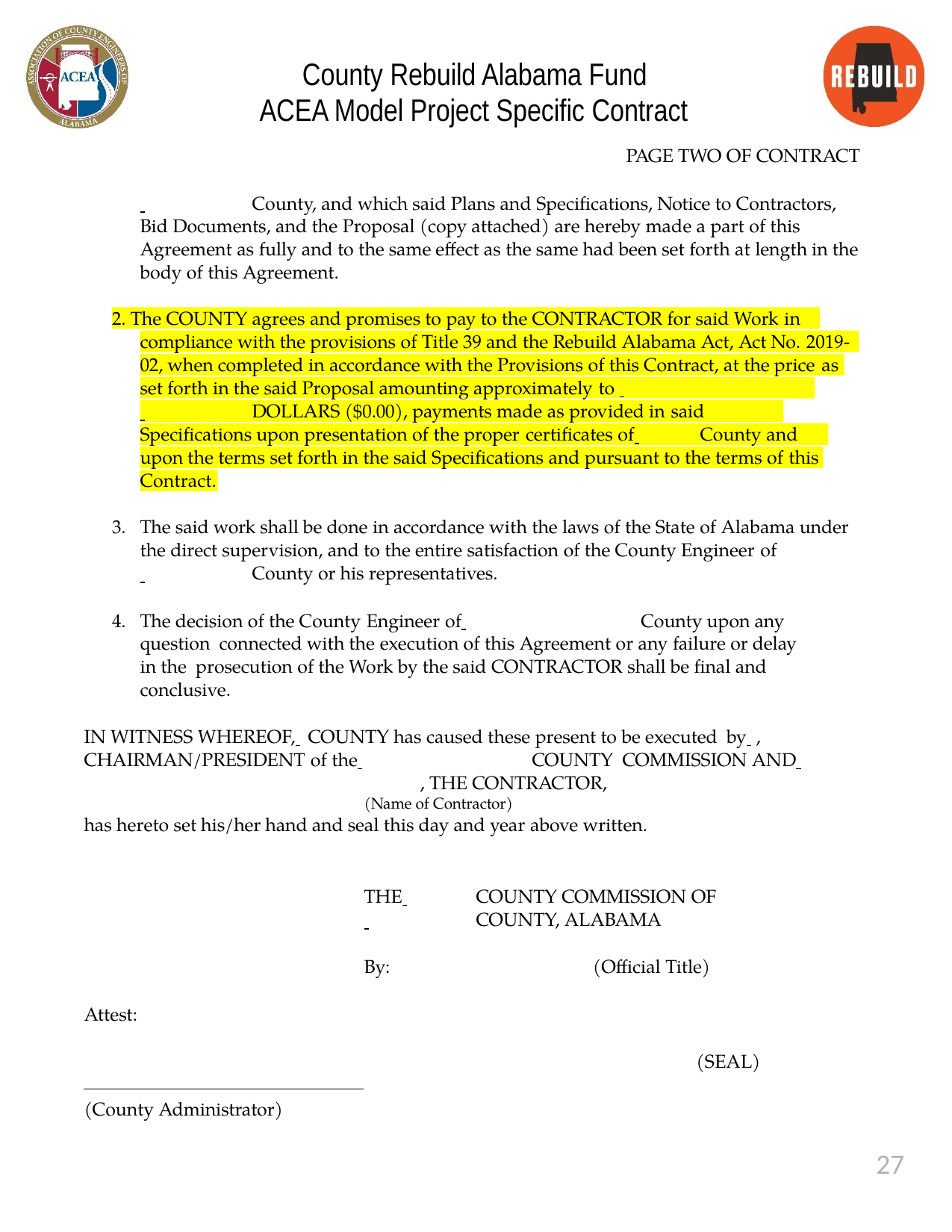

County Rebuild Alabama Fund  ACEA Model Project Specific Contract
PAGE TWO OF CONTRACT

 	County, and which said Plans and Specifications, Notice to Contractors,  Bid Documents, and the Proposal (copy attached) are hereby made a part of this  Agreement as fully and to the same effect as the same had been set forth at length in the  body of this Agreement.
2. The COUNTY agrees and promises to pay to the CONTRACTOR for said Work in
compliance with the provisions of Title 39 and the Rebuild Alabama Act, Act No. 2019-
02, when completed in accordance with the Provisions of this Contract, at the price as
set forth in the said Proposal amounting approximately to
 	DOLLARS ($0.00), payments made as provided in said
Specifications upon presentation of the proper certificates of 	County and
upon the terms set forth in the said Specifications and pursuant to the terms of this
Contract.
The said work shall be done in accordance with the laws of the State of Alabama under  the direct supervision, and to the entire satisfaction of the County Engineer of
 	County or his representatives.

The decision of the County Engineer of 	County upon any question  connected with the execution of this Agreement or any failure or delay in the  prosecution of the Work by the said CONTRACTOR shall be final and conclusive.

IN WITNESS WHEREOF, 	COUNTY has caused these present to be executed  by 	, CHAIRMAN/PRESIDENT of the 		COUNTY  COMMISSION AND 			, THE CONTRACTOR,
(Name of Contractor)
has hereto set his/her hand and seal this day and year above written.

THE 	COUNTY COMMISSION OF
 	COUNTY, ALABAMA

By: 		 (Official Title)

Attest:

(SEAL)

(County Administrator)

27